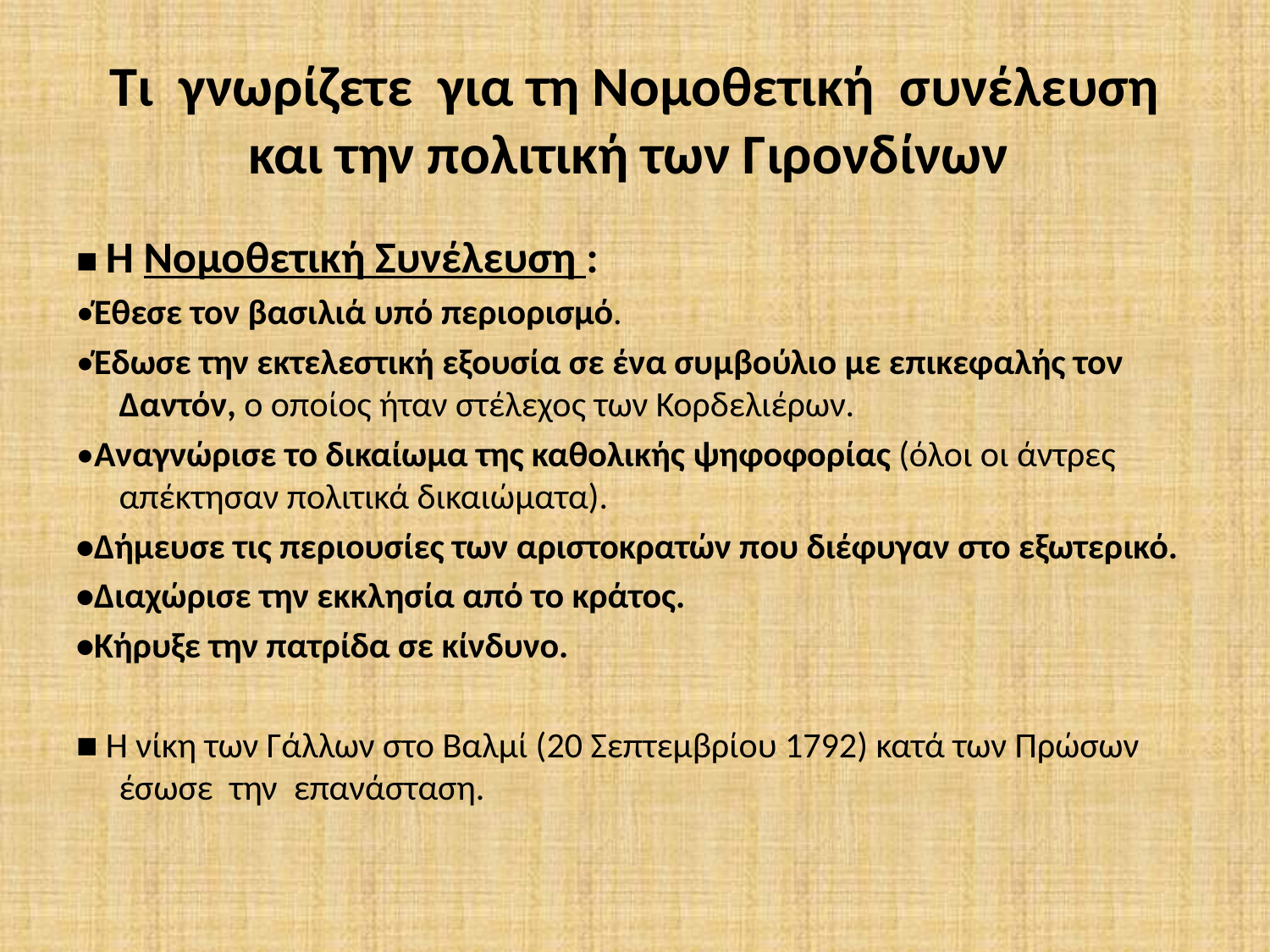

# Τι  γνωρίζετε  για τη Νομοθετική  συνέλευση και την πολιτική των Γιρονδίνων
■ H Νομοθετική Συνέλευση :
•Έθεσε τον βασιλιά υπό περιορισμό.
•Έδωσε την εκτελεστική εξουσία σε ένα συμβούλιο με επικεφαλής τον Δαντόν, ο οποίος ήταν στέλεχος των Κορδελιέρων.
•Αναγνώρισε το δικαίωμα της καθολικής ψηφοφορίας (όλοι οι άντρες απέκτησαν πολιτικά δικαιώματα).
•Δήμευσε τις περιουσίες των αριστοκρατών που διέφυγαν στο εξωτερικό.
•Διαχώρισε την εκκλησία από το κράτος.
•Κήρυξε την πατρίδα σε κίνδυνο.

■ Η νίκη των Γάλλων στο Βαλμί (20 Σεπτεμβρίου 1792) κατά των Πρώσων έσωσε  την  επανάσταση.